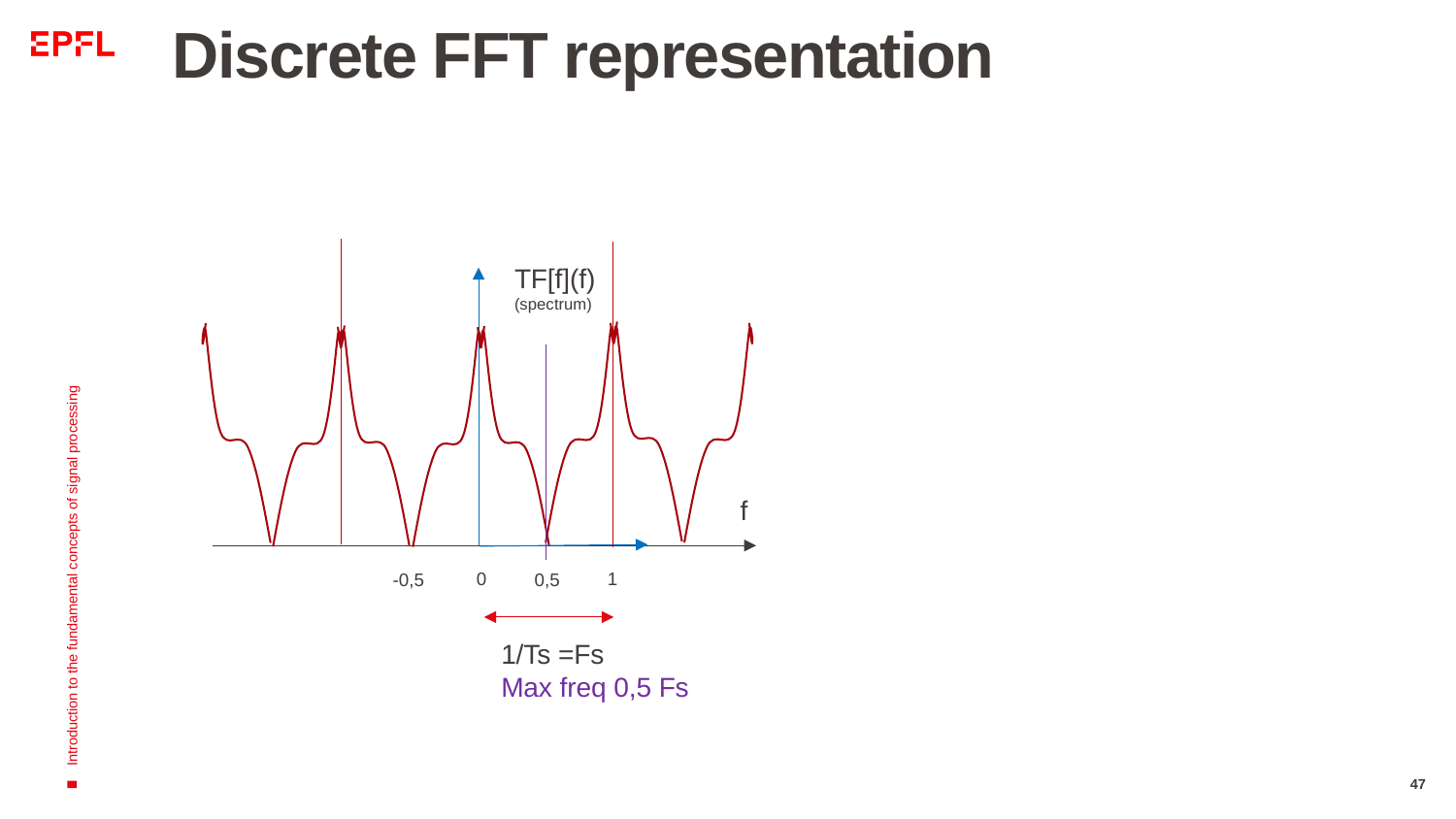

# Discrete FFT representation
TF[f](f)
(spectrum)

Introduction to the fundamental concepts of signal processing
f
1
0
-0,5
0,5
1/Ts =Fs
Max freq 0,5 Fs
47